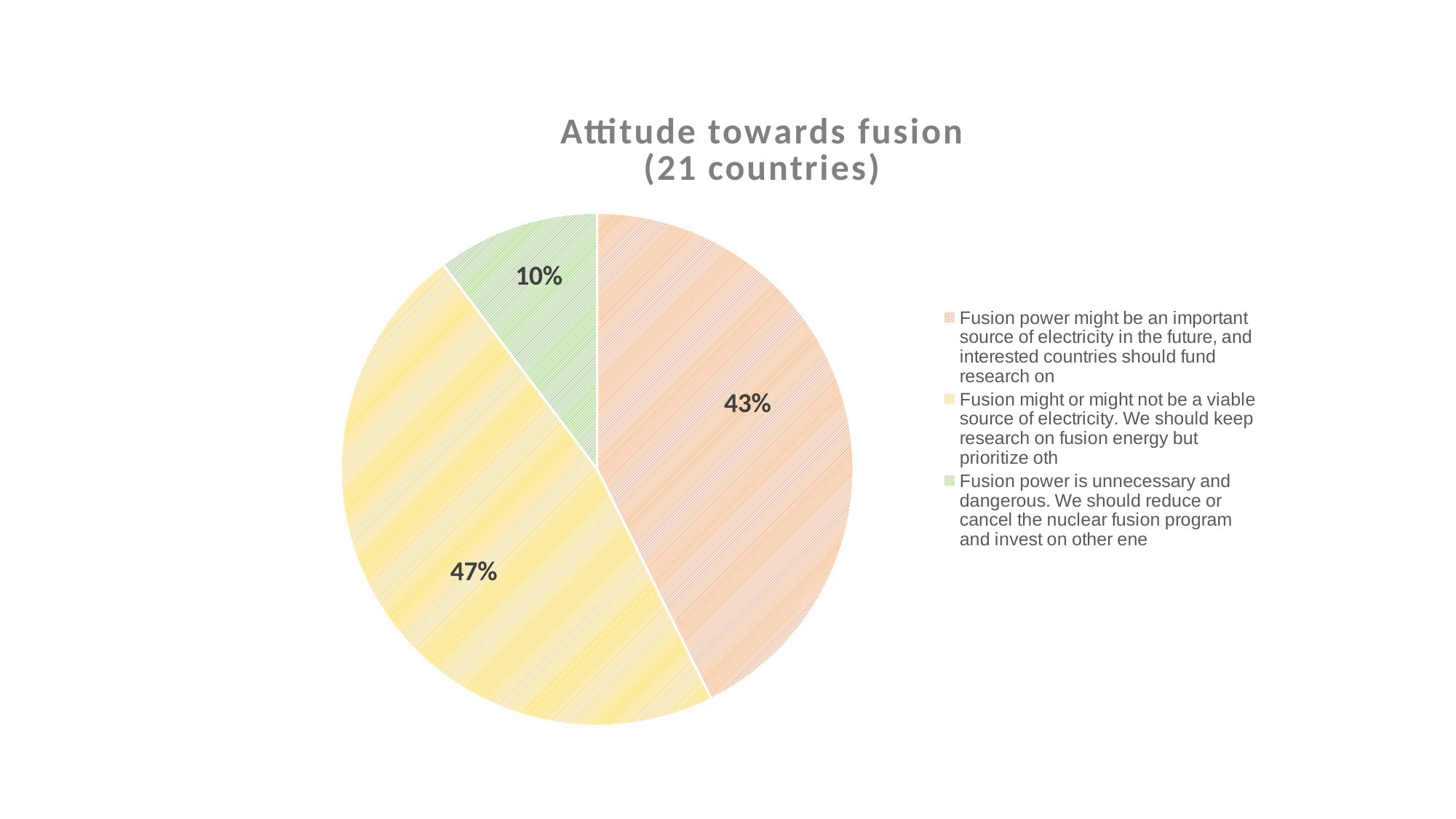

### Chart: Attitude towards fusion
(21 countries)

| Category |  |
|---|---|
| Fusion power might be an important source of electricity in the future, and interested countries should fund research on | 42.648973460190284 |
| Fusion might or might not be a viable source of electricity. We should keep research on fusion energy but prioritize oth | 47.08062093139709 |
| Fusion power is unnecessary and dangerous. We should reduce or cancel the nuclear fusion program and invest on other ene | 10.270405608412618 |